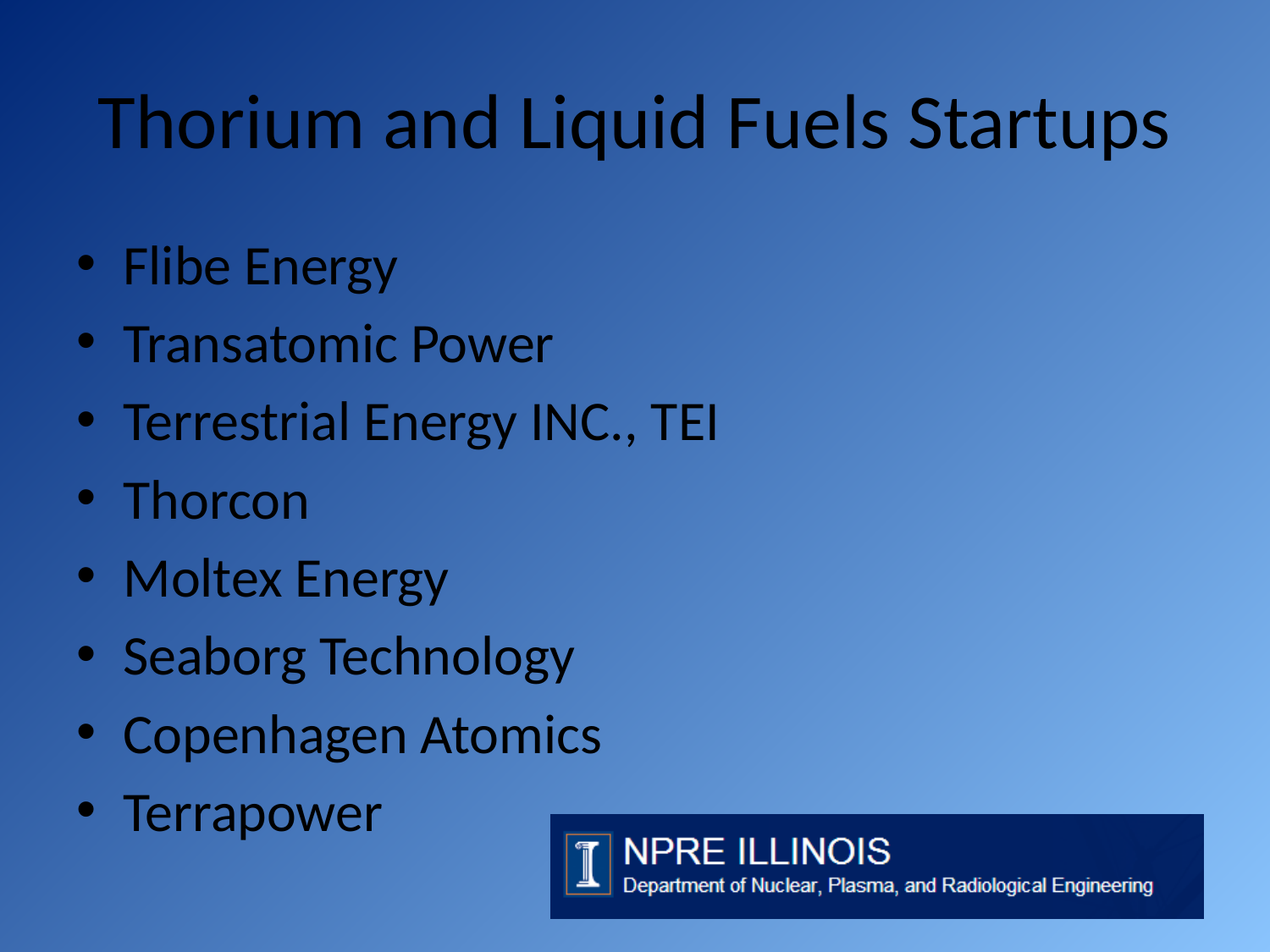

# Thorium and Liquid Fuels Startups
Flibe Energy
Transatomic Power
Terrestrial Energy INC., TEI
Thorcon
Moltex Energy
Seaborg Technology
Copenhagen Atomics
Terrapower

42